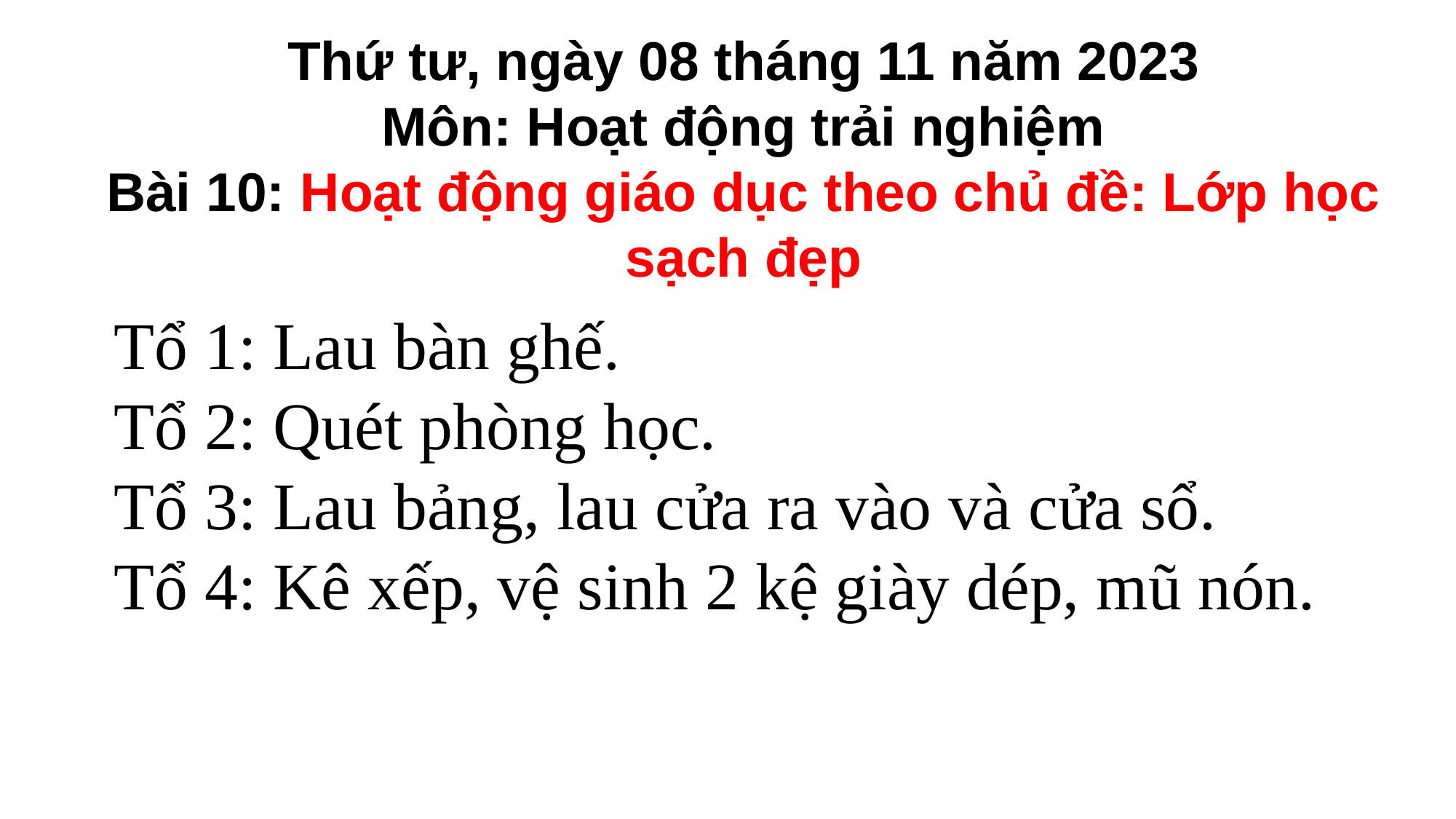

Thứ tư, ngày 08 tháng 11 năm 2023
Môn: Hoạt động trải nghiệm
Bài 10: Hoạt động giáo dục theo chủ đề: Lớp học sạch đẹp
Tổ 1: Lau bàn ghế.
Tổ 2: Quét phòng học.
Tổ 3: Lau bảng, lau cửa ra vào và cửa sổ.
Tổ 4: Kê xếp, vệ sinh 2 kệ giày dép, mũ nón.